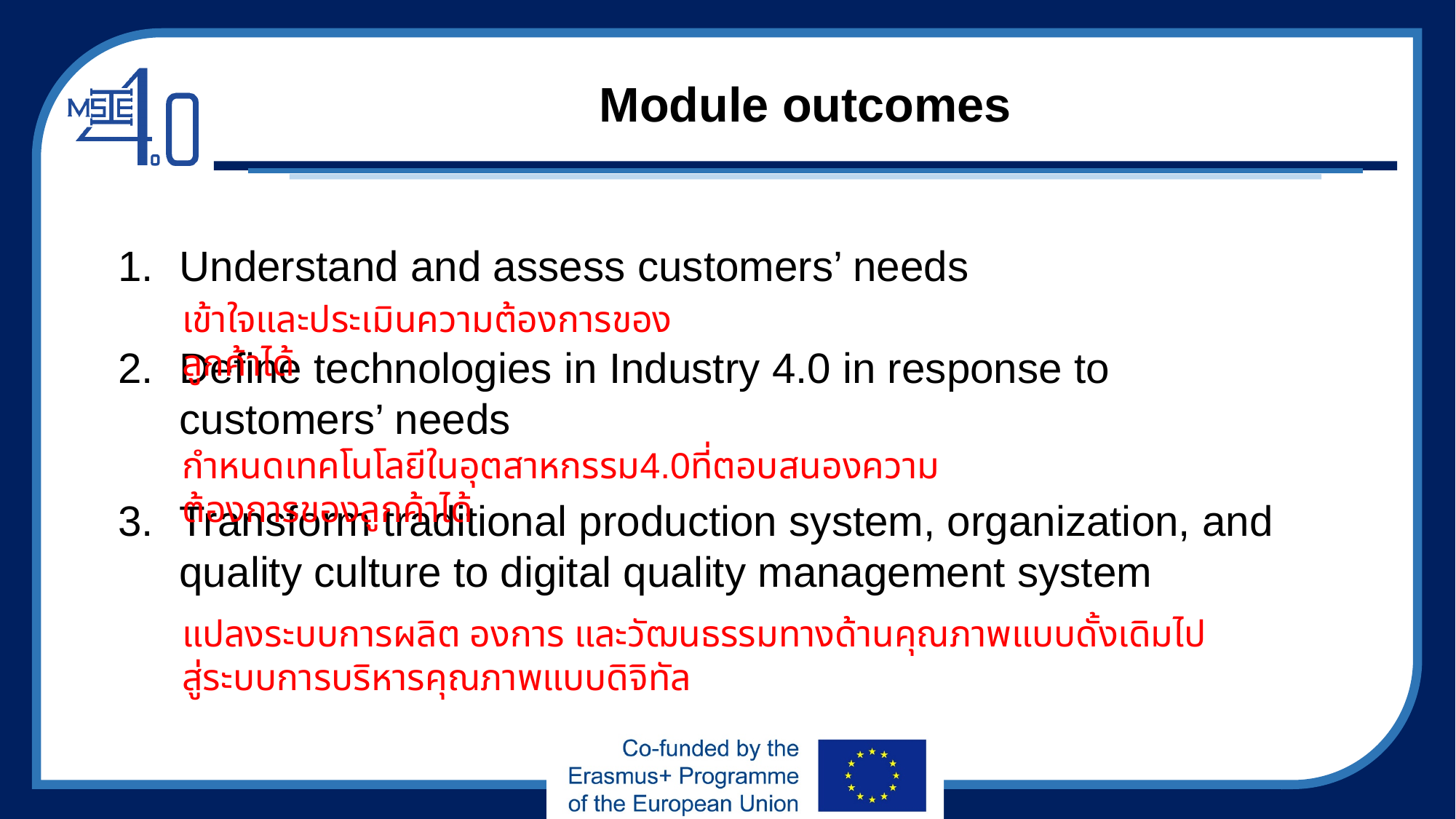

# Module outcomes
Understand and assess customers’ needs

Define technologies in Industry 4.0 in response to customers’ needs

Transform traditional production system, organization, and quality culture to digital quality management system
เข้าใจและประเมินความต้องการของลูกค้าได้
กำหนดเทคโนโลยีในอุตสาหกรรม4.0ที่ตอบสนองความต้องการของลูกค้าได้
แปลงระบบการผลิต องการ และวัฒนธรรมทางด้านคุณภาพแบบดั้งเดิมไปสู่ระบบการบริหารคุณภาพแบบดิจิทัล